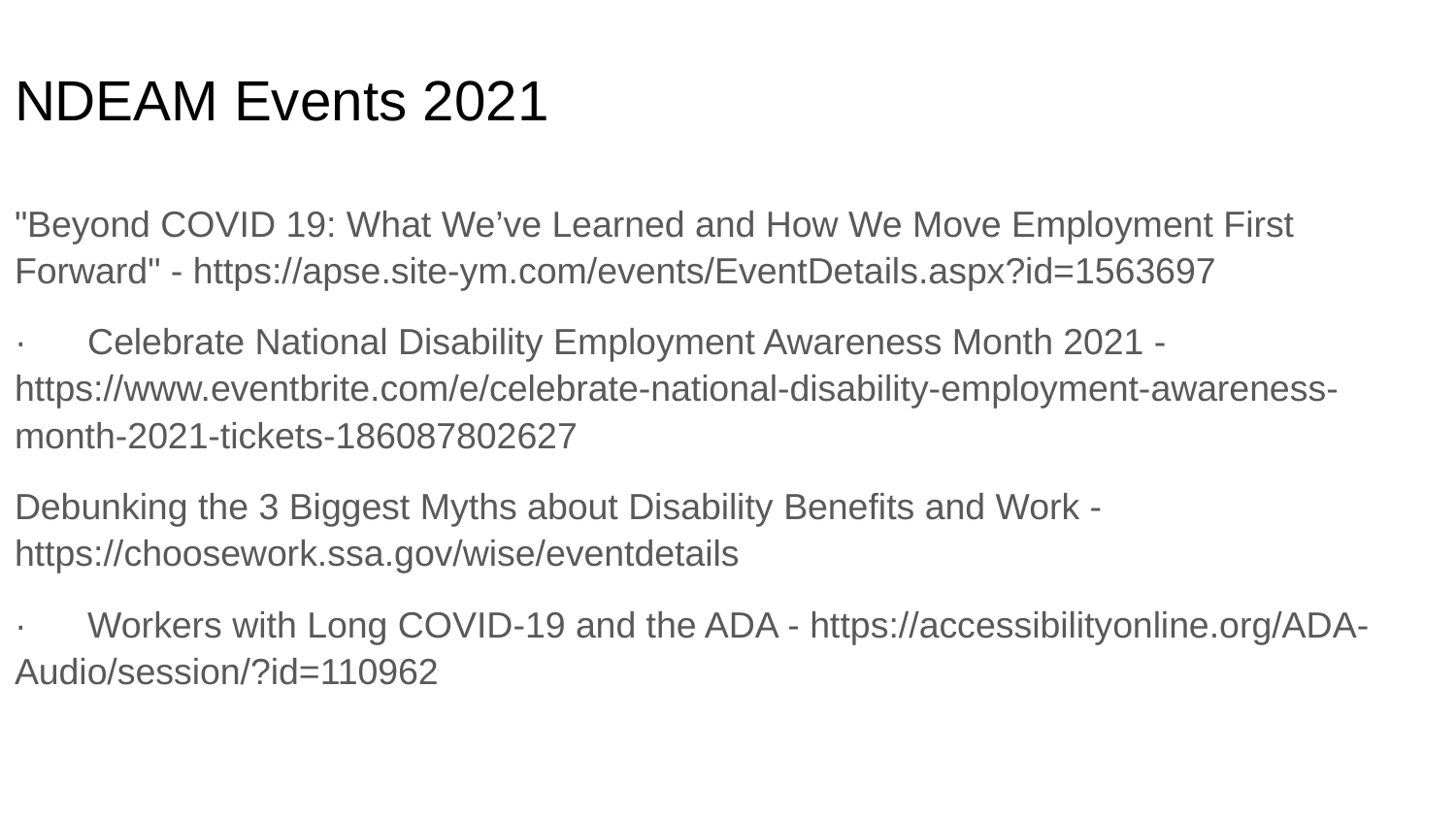

# NDEAM Events 2021
"Beyond COVID 19: What We’ve Learned and How We Move Employment First Forward" - https://apse.site-ym.com/events/EventDetails.aspx?id=1563697
·      Celebrate National Disability Employment Awareness Month 2021 - https://www.eventbrite.com/e/celebrate-national-disability-employment-awareness-month-2021-tickets-186087802627
Debunking the 3 Biggest Myths about Disability Benefits and Work - https://choosework.ssa.gov/wise/eventdetails
·      Workers with Long COVID-19 and the ADA - https://accessibilityonline.org/ADA-Audio/session/?id=110962